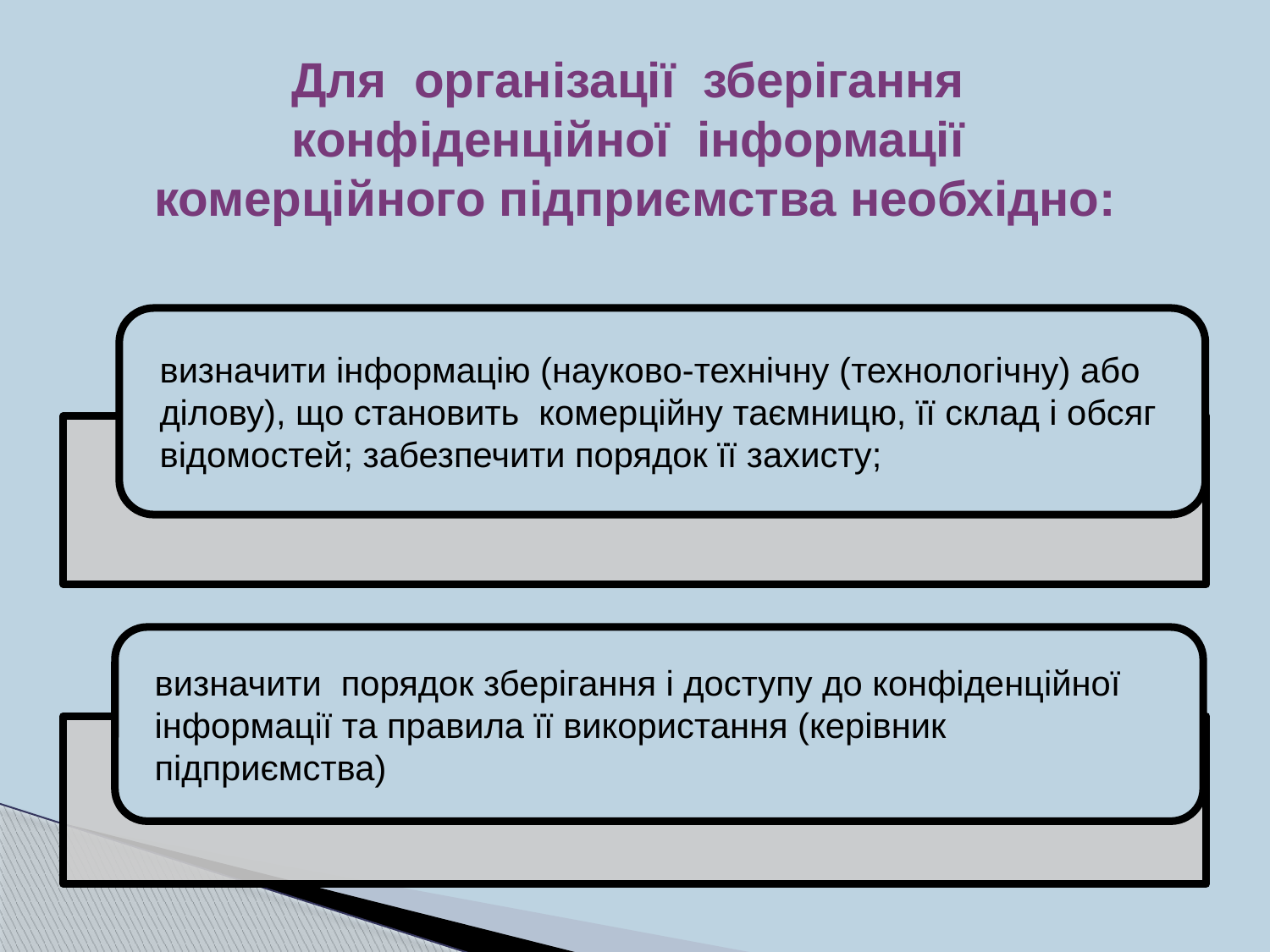

# Для  організації  зберігання конфіденційної  інформації комерційного підприємства необхідно:
визначити інформацію (науково-технічну (технологічну) або ділову), що становить  комерційну таємницю, її склад і обсяг відомостей; забезпечити порядок її захисту;
визначити  порядок зберігання і доступу до конфіденційної інформації та правила її використання (керівник підприємства)